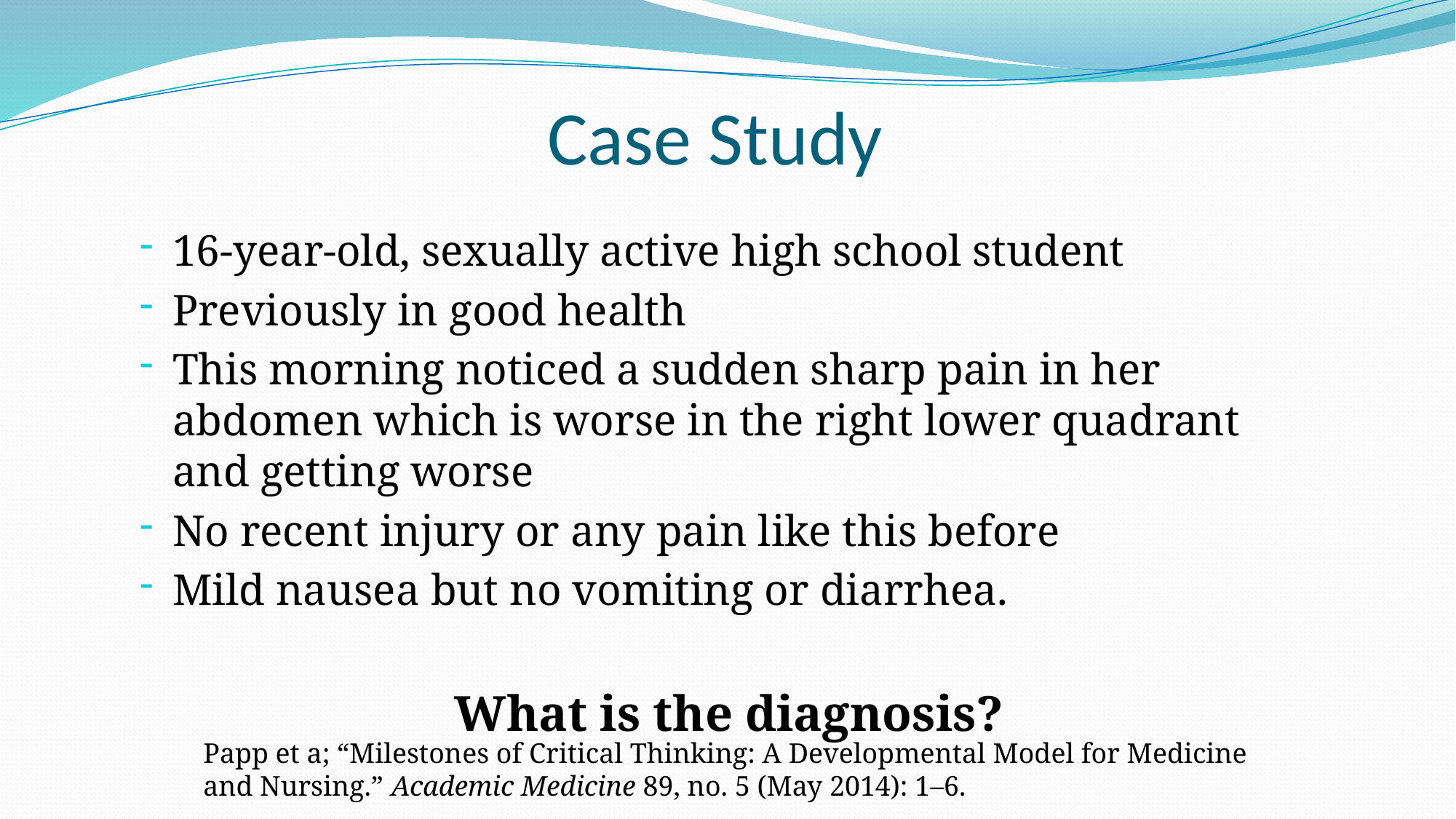

# Case Study
16-year-old, sexually active high school student
Previously in good health
This morning noticed a sudden sharp pain in her abdomen which is worse in the right lower quadrant and getting worse
No recent injury or any pain like this before
Mild nausea but no vomiting or diarrhea.

What is the diagnosis?
Papp et a; “Milestones of Critical Thinking: A Developmental Model for Medicine
and Nursing.” Academic Medicine 89, no. 5 (May 2014): 1–6.